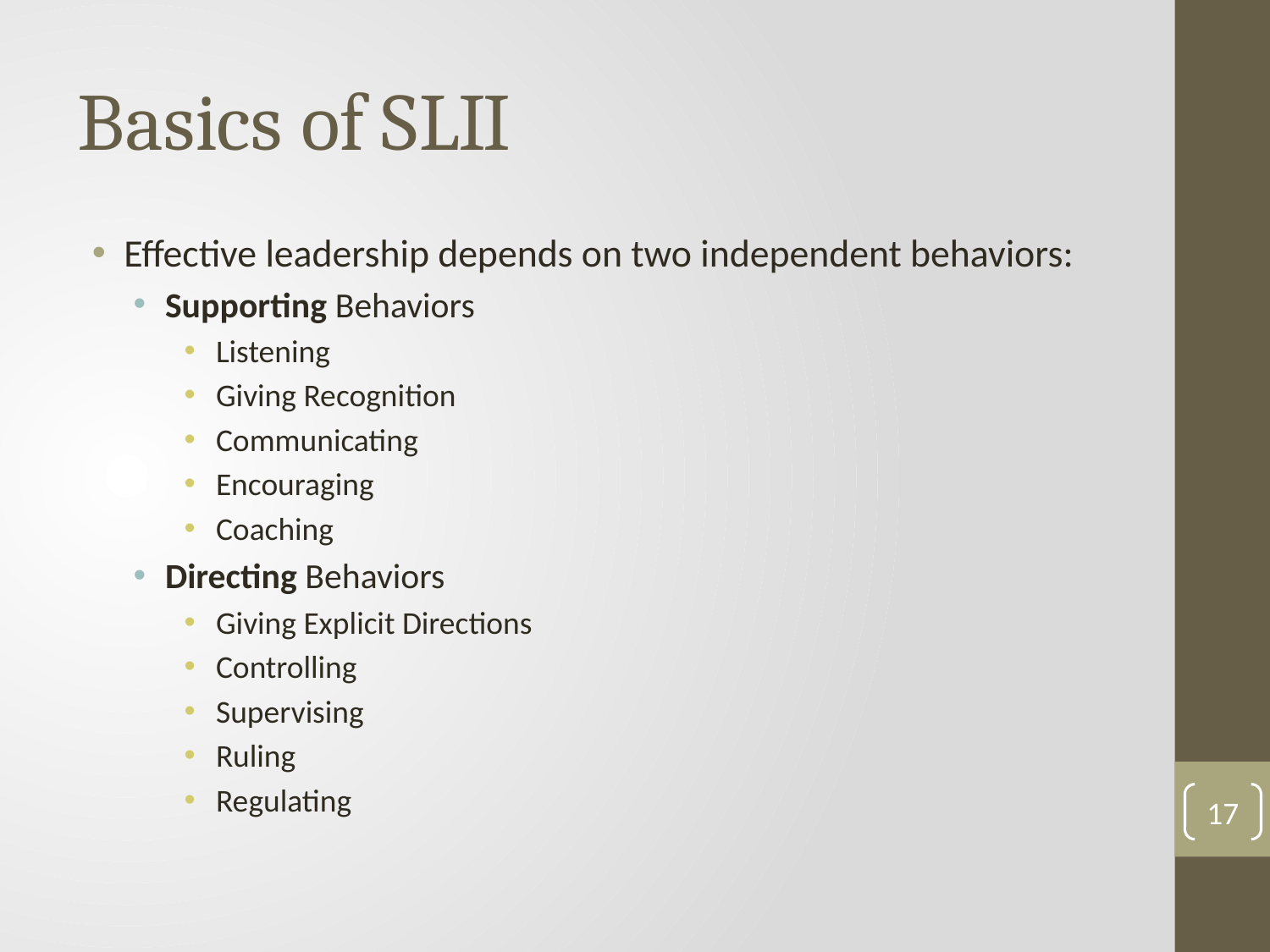

# Basics of SLII
Effective leadership depends on two independent behaviors:
Supporting Behaviors
Listening
Giving Recognition
Communicating
Encouraging
Coaching
Directing Behaviors
Giving Explicit Directions
Controlling
Supervising
Ruling
Regulating
17